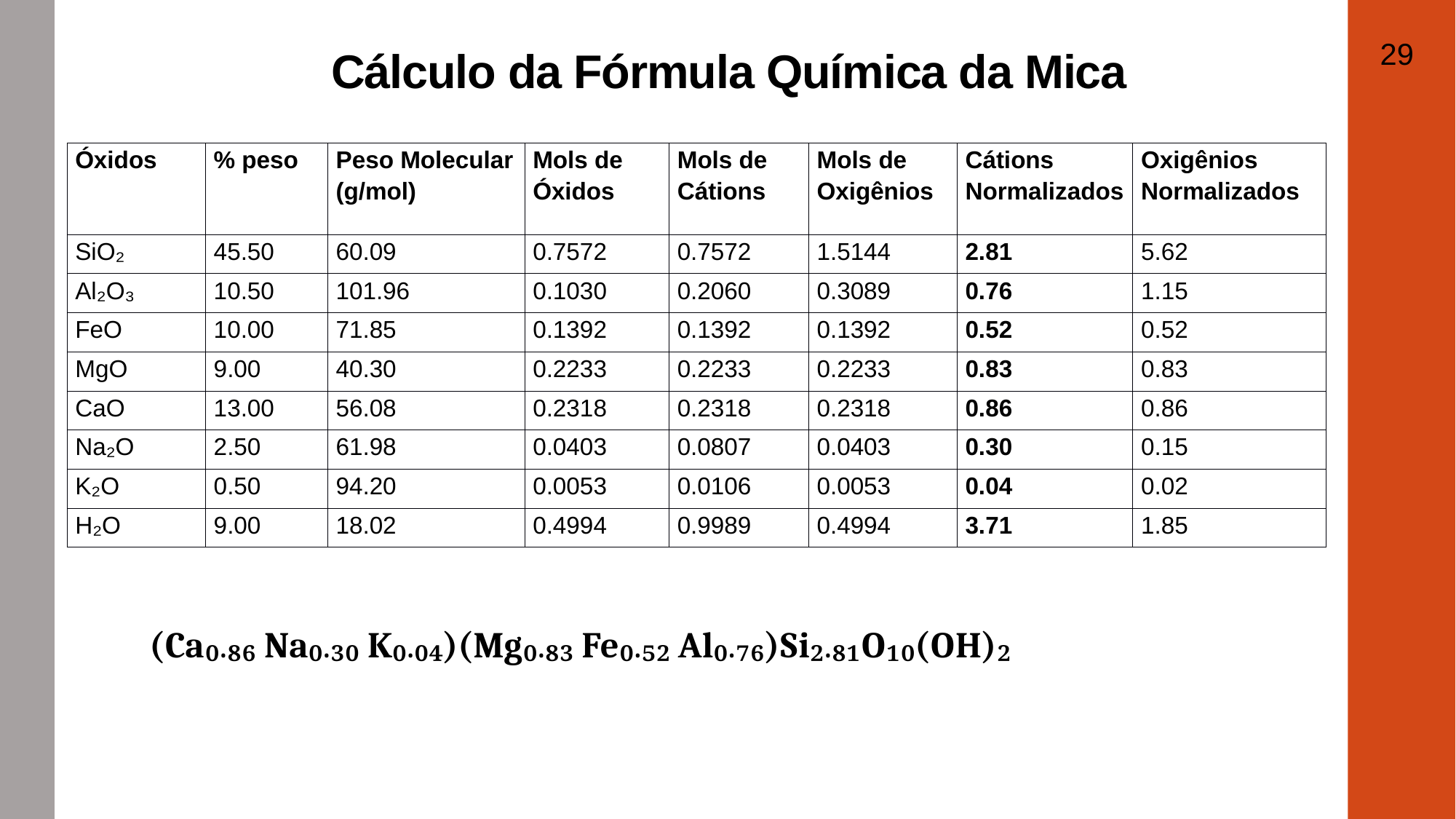

29
# Cálculo da Fórmula Química da Mica
| Óxidos | % peso | Peso Molecular (g/mol) | Mols de Óxidos | Mols de Cátions | Mols de Oxigênios | Cátions Normalizados | Oxigênios Normalizados |
| --- | --- | --- | --- | --- | --- | --- | --- |
| SiO₂ | 45.50 | 60.09 | 0.7572 | 0.7572 | 1.5144 | 2.81 | 5.62 |
| Al₂O₃ | 10.50 | 101.96 | 0.1030 | 0.2060 | 0.3089 | 0.76 | 1.15 |
| FeO | 10.00 | 71.85 | 0.1392 | 0.1392 | 0.1392 | 0.52 | 0.52 |
| MgO | 9.00 | 40.30 | 0.2233 | 0.2233 | 0.2233 | 0.83 | 0.83 |
| CaO | 13.00 | 56.08 | 0.2318 | 0.2318 | 0.2318 | 0.86 | 0.86 |
| Na₂O | 2.50 | 61.98 | 0.0403 | 0.0807 | 0.0403 | 0.30 | 0.15 |
| K₂O | 0.50 | 94.20 | 0.0053 | 0.0106 | 0.0053 | 0.04 | 0.02 |
| H₂O | 9.00 | 18.02 | 0.4994 | 0.9989 | 0.4994 | 3.71 | 1.85 |
(Ca₀.₈₆ Na₀.₃₀ K₀.₀₄)(Mg₀.₈₃ Fe₀.₅₂ Al₀.₇₆)Si₂.₈₁O₁₀(OH)₂